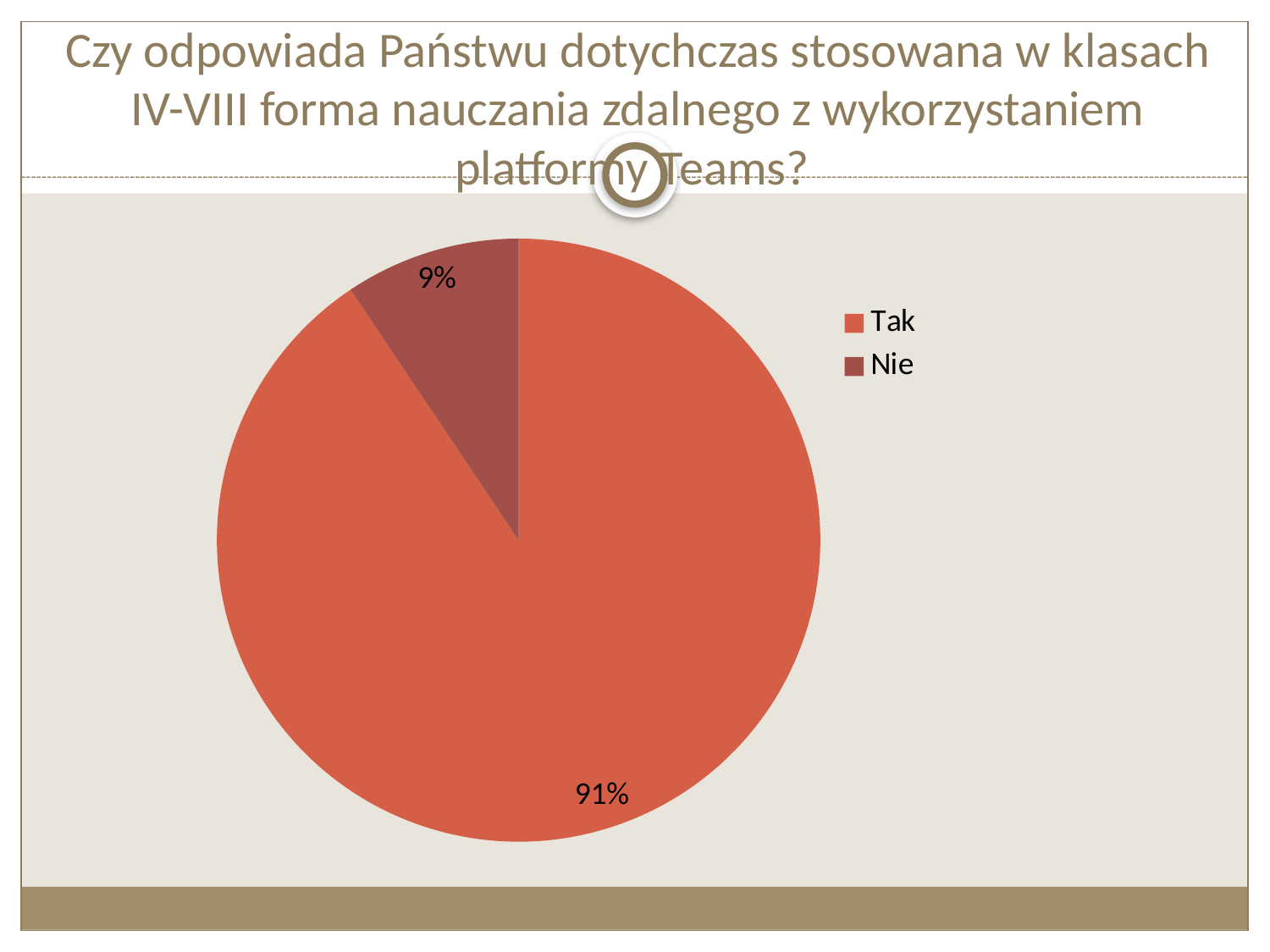

# Czy odpowiada Państwu dotychczas stosowana w klasach IV-VIII forma nauczania zdalnego z wykorzystaniem platformy Teams?

### Chart

| Category | Seria 1 |
|---|---|
| Tak | 0.906 |
| Nie | 0.09400000000000003 |